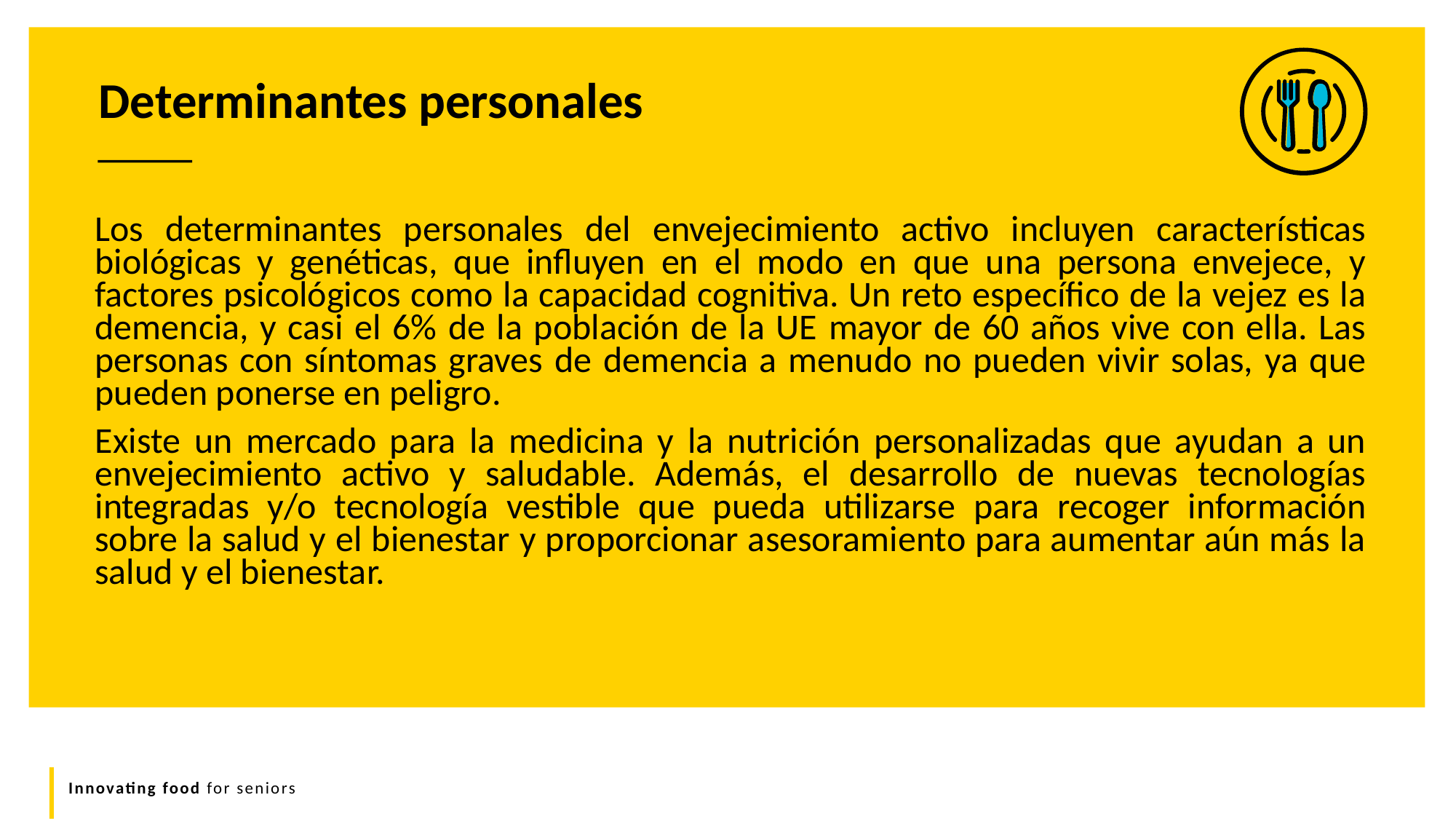

Determinantes personales
Los determinantes personales del envejecimiento activo incluyen características biológicas y genéticas, que influyen en el modo en que una persona envejece, y factores psicológicos como la capacidad cognitiva. Un reto específico de la vejez es la demencia, y casi el 6% de la población de la UE mayor de 60 años vive con ella. Las personas con síntomas graves de demencia a menudo no pueden vivir solas, ya que pueden ponerse en peligro.
Existe un mercado para la medicina y la nutrición personalizadas que ayudan a un envejecimiento activo y saludable. Además, el desarrollo de nuevas tecnologías integradas y/o tecnología vestible que pueda utilizarse para recoger información sobre la salud y el bienestar y proporcionar asesoramiento para aumentar aún más la salud y el bienestar.